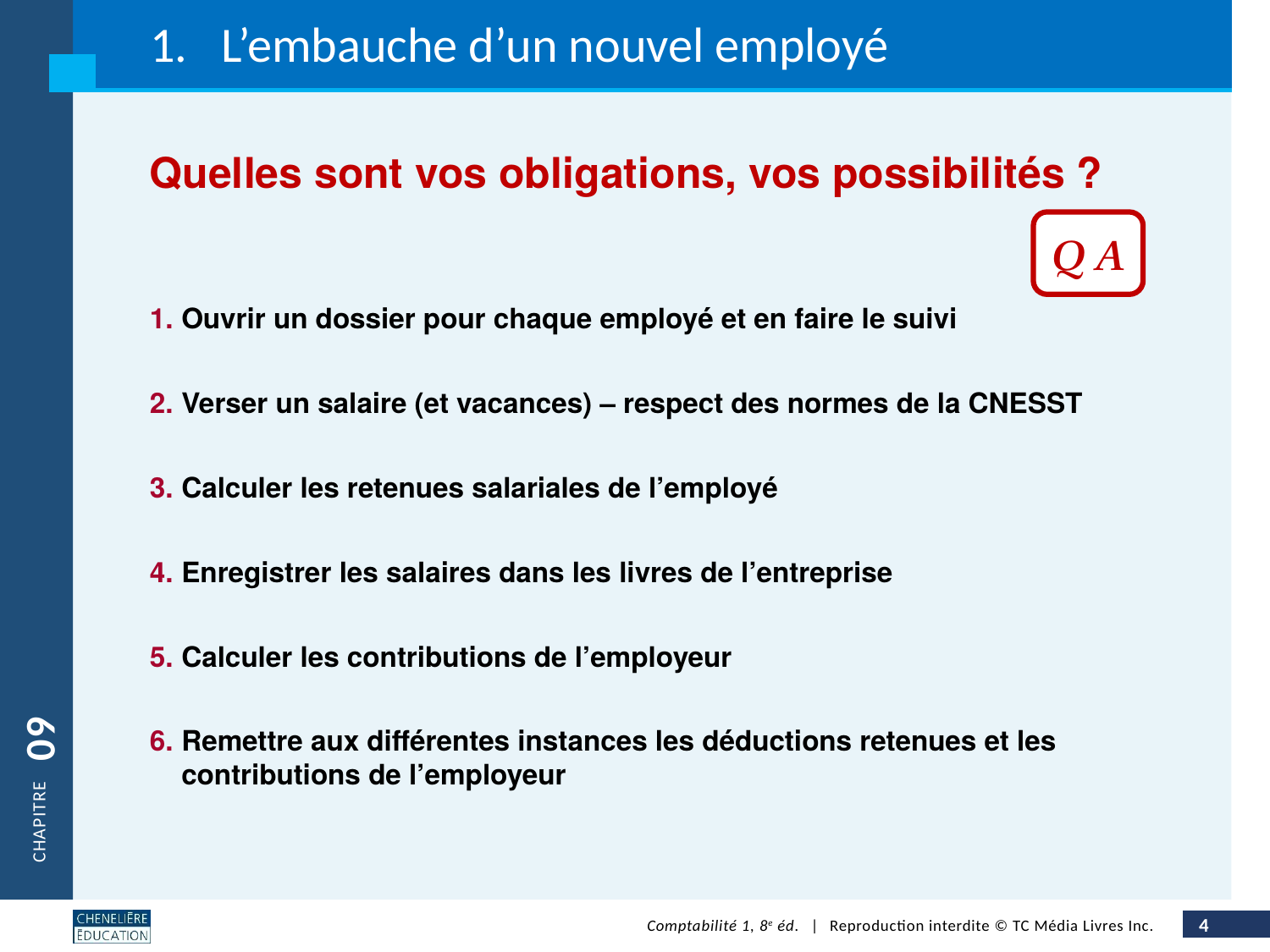

L’embauche d’un nouvel employé
Quelles sont vos obligations, vos possibilités ?

Ouvrir un dossier pour chaque employé et en faire le suivi
Verser un salaire (et vacances) – respect des normes de la CNESST
Calculer les retenues salariales de l’employé
Enregistrer les salaires dans les livres de l’entreprise
Calculer les contributions de l’employeur
Remettre aux différentes instances les déductions retenues et les contributions de l’employeur

Q A
09